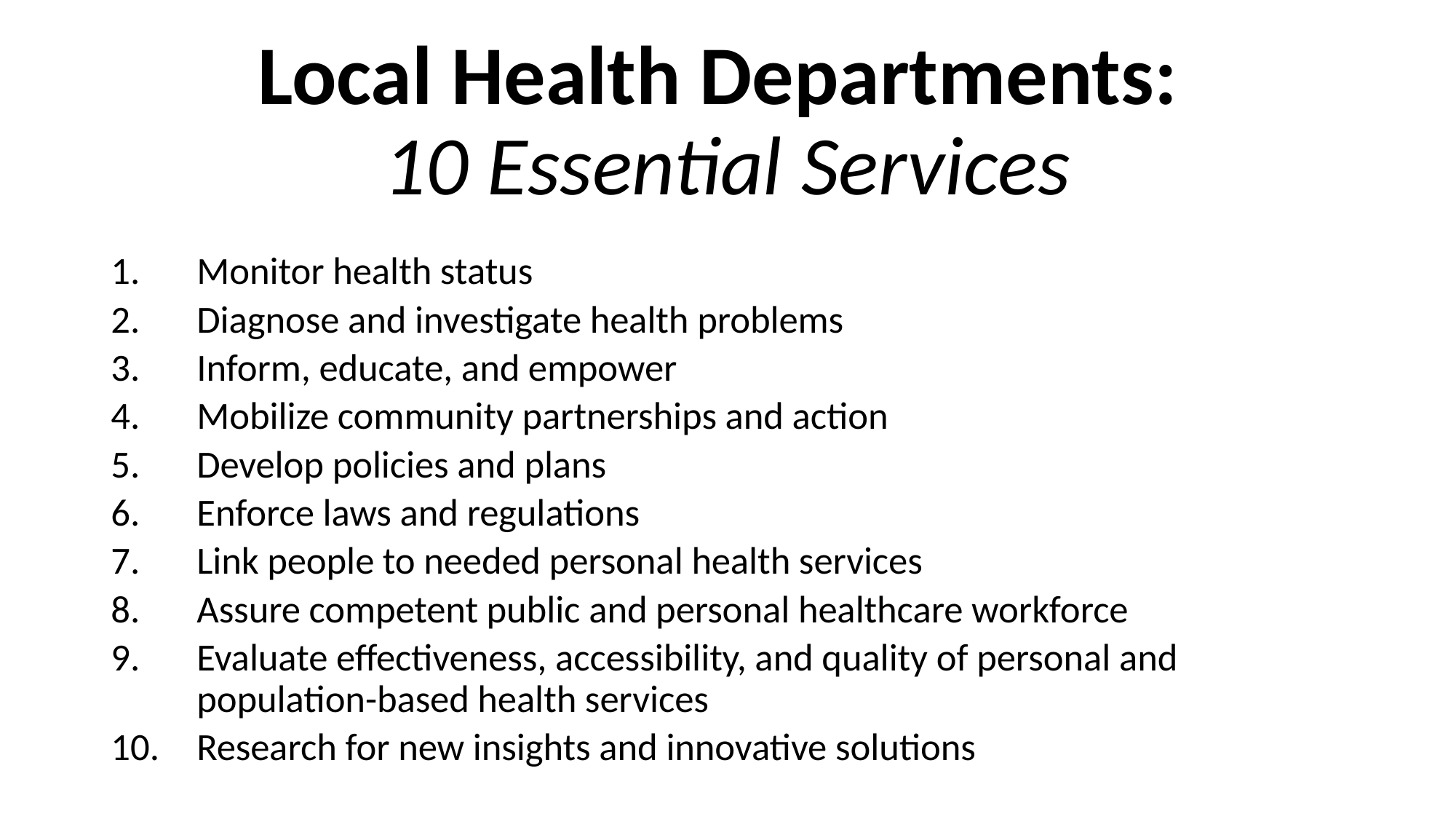

# Local Health Departments: 10 Essential Services

Monitor health status
Diagnose and investigate health problems
Inform, educate, and empower
Mobilize community partnerships and action
Develop policies and plans
Enforce laws and regulations
Link people to needed personal health services
Assure competent public and personal healthcare workforce
Evaluate effectiveness, accessibility, and quality of personal and population-based health services
Research for new insights and innovative solutions